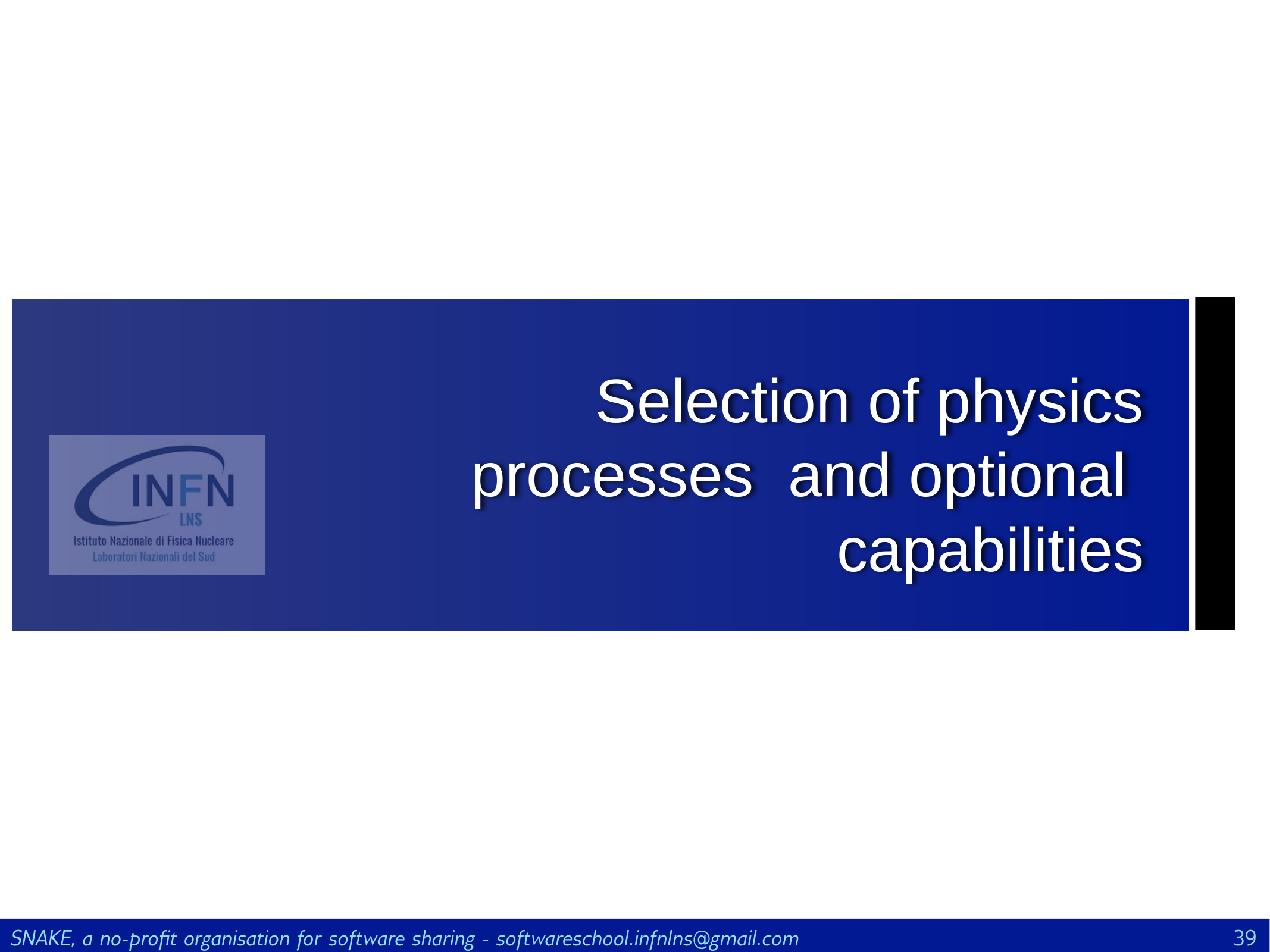

# Selection of physics processes  and optional  capabilities

39